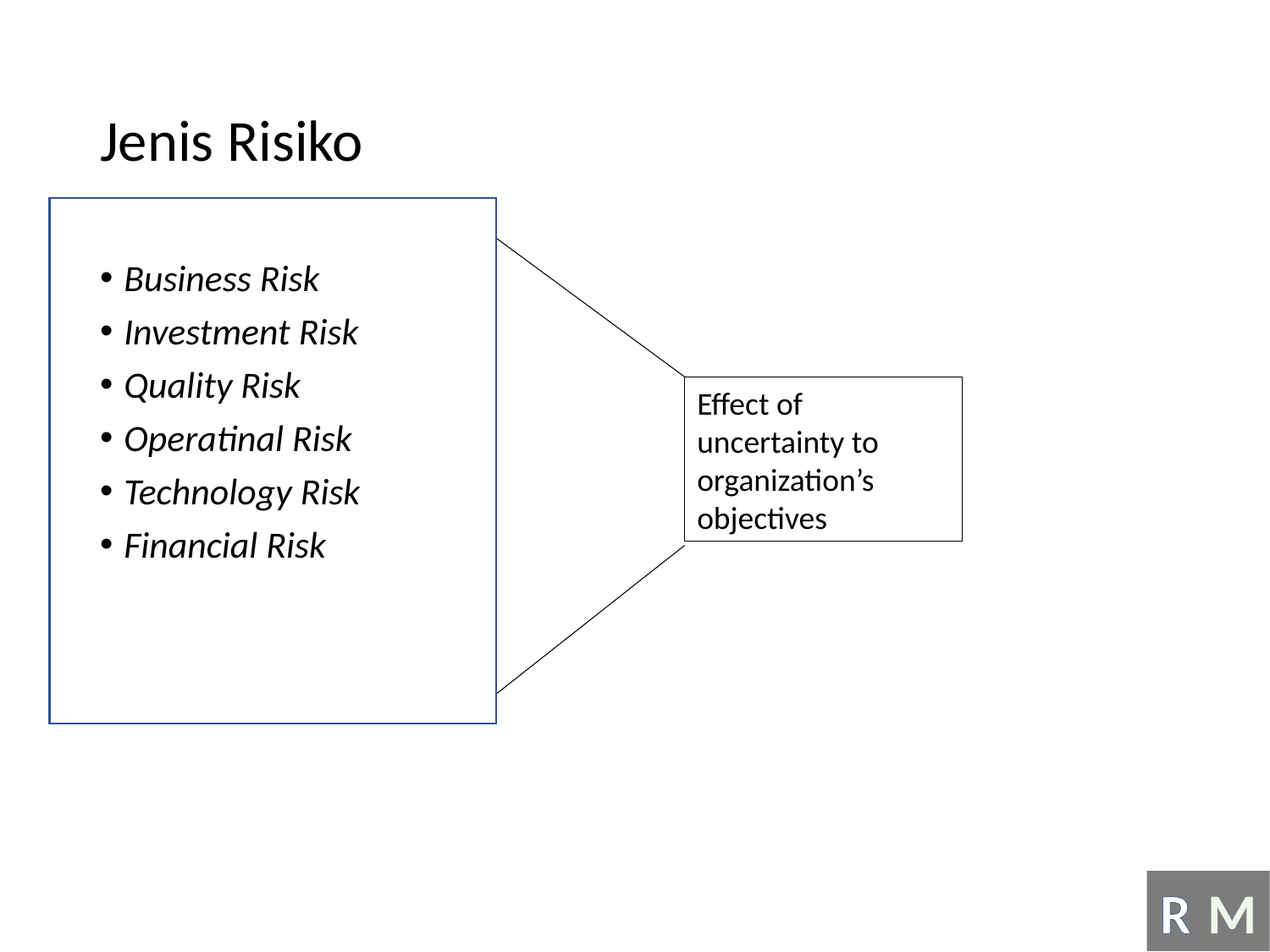

# Jenis Risiko

Business Risk
Investment Risk
Quality Risk
Operatinal Risk
Technology Risk
Financial Risk
Effect of uncertainty to organization’s objectives